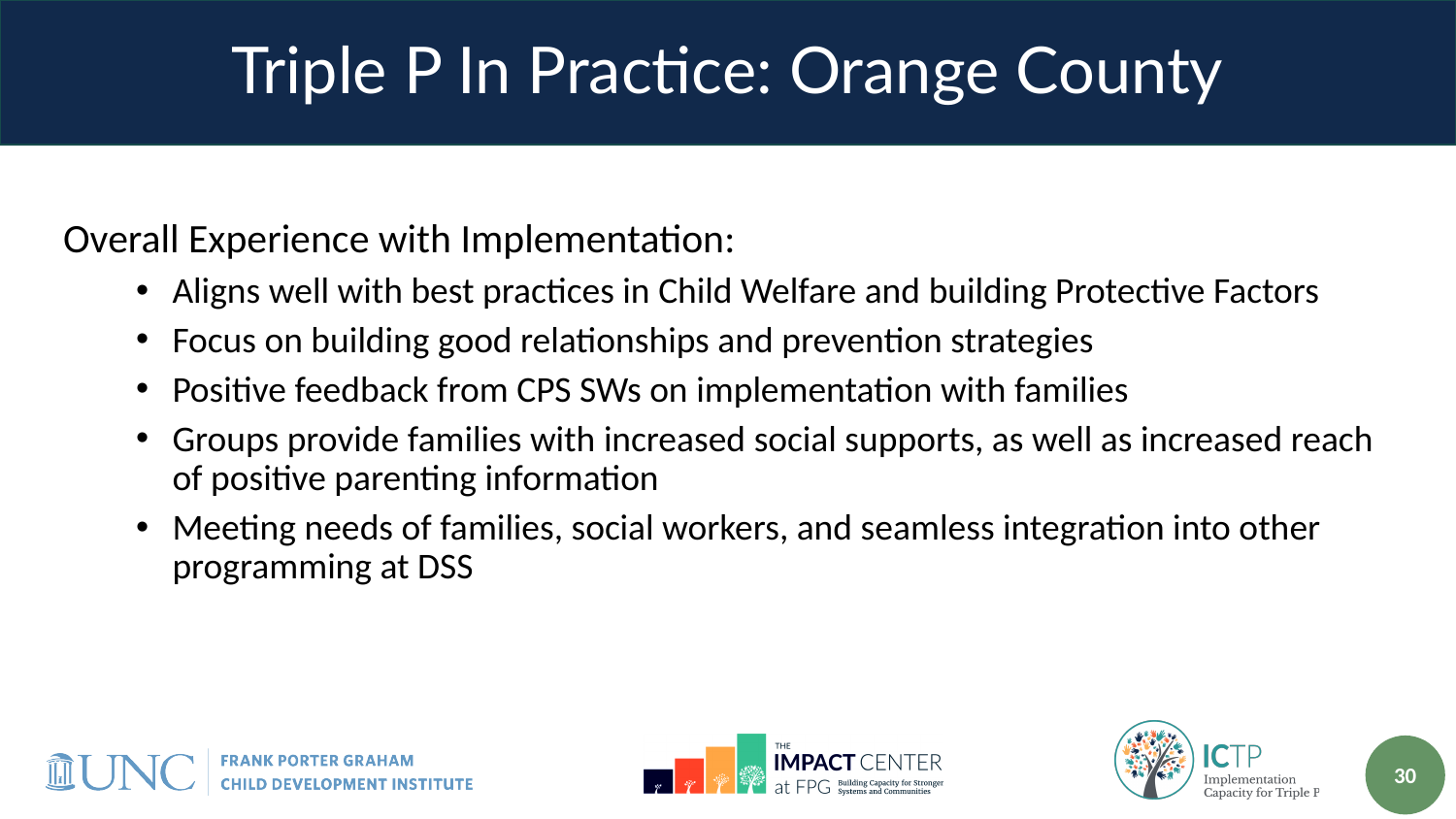

# Triple P In Practice: Orange County

Overall Experience with Implementation:
Aligns well with best practices in Child Welfare and building Protective Factors
Focus on building good relationships and prevention strategies
Positive feedback from CPS SWs on implementation with families
Groups provide families with increased social supports, as well as increased reach of positive parenting information
Meeting needs of families, social workers, and seamless integration into other programming at DSS

30